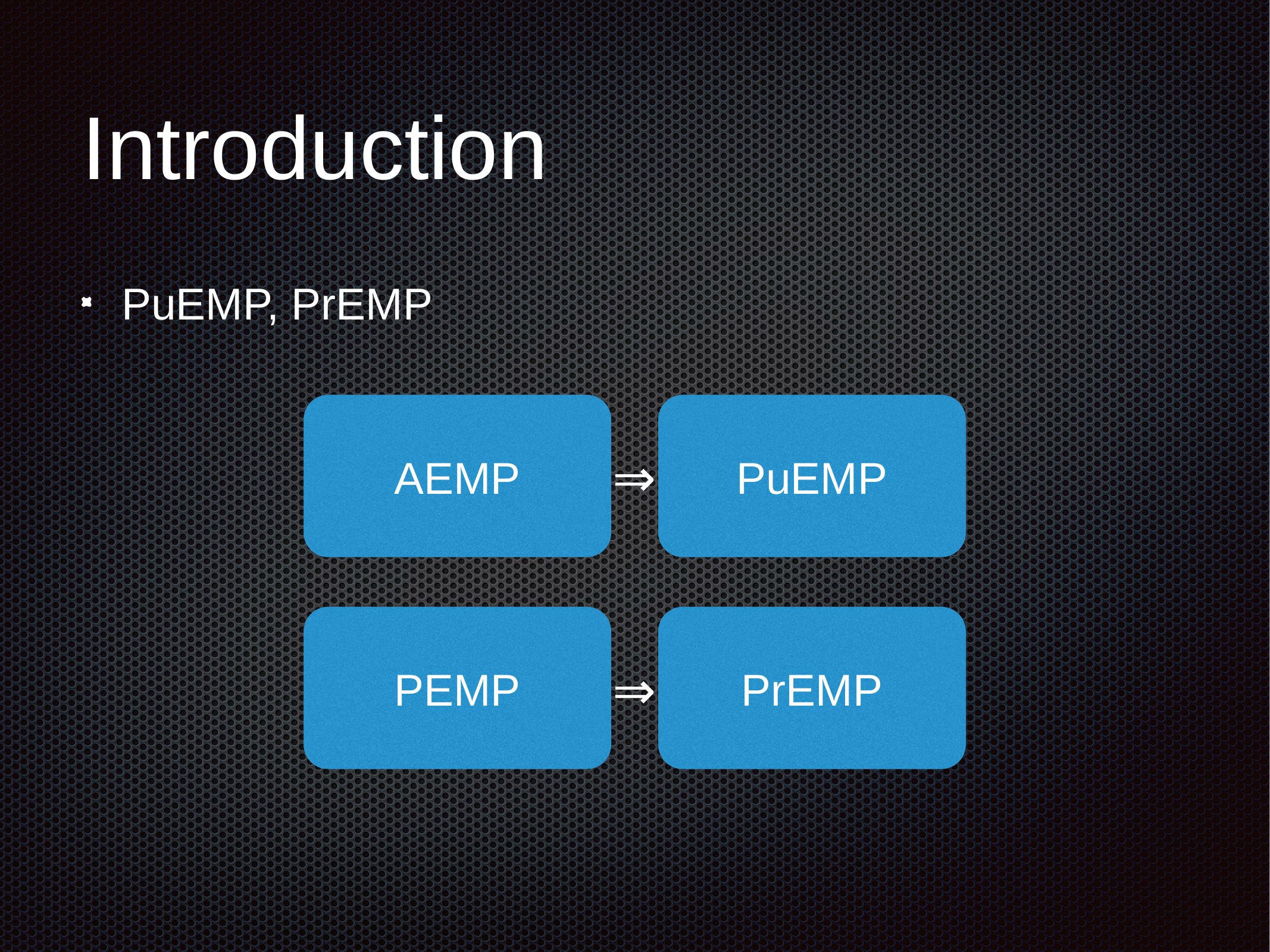

# Introduction
PuEMP, PrEMP
AEMP
PuEMP
⇒
PEMP
PrEMP
⇒